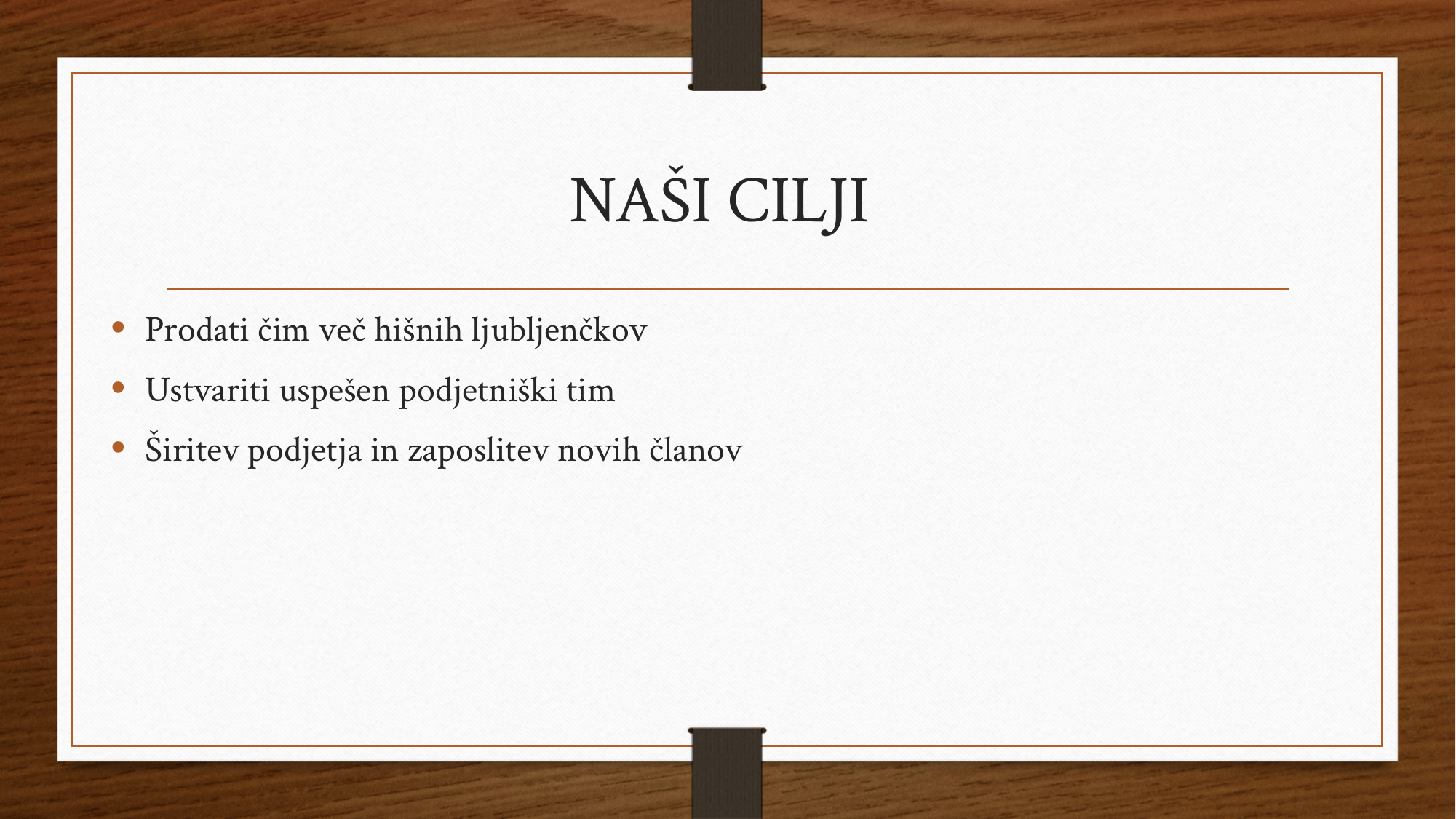

# NAŠI CILJI
Prodati čim več hišnih ljubljenčkov
Ustvariti uspešen podjetniški tim
Širitev podjetja in zaposlitev novih članov